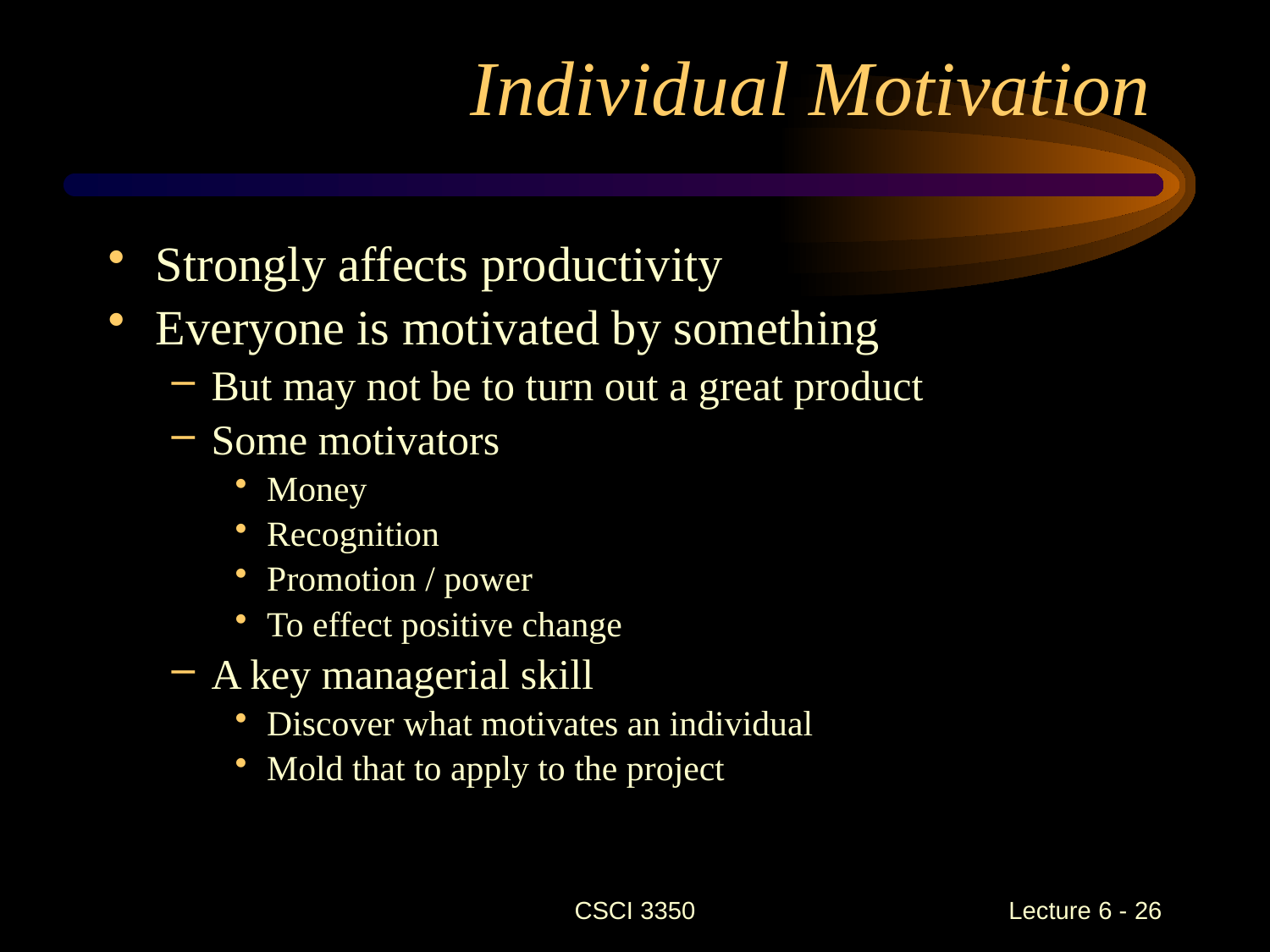

# Individual Motivation
Strongly affects productivity
Everyone is motivated by something
But may not be to turn out a great product
Some motivators
Money
Recognition
Promotion / power
To effect positive change
A key managerial skill
Discover what motivates an individual
Mold that to apply to the project

CSCI 3350
Lecture 6 - 26